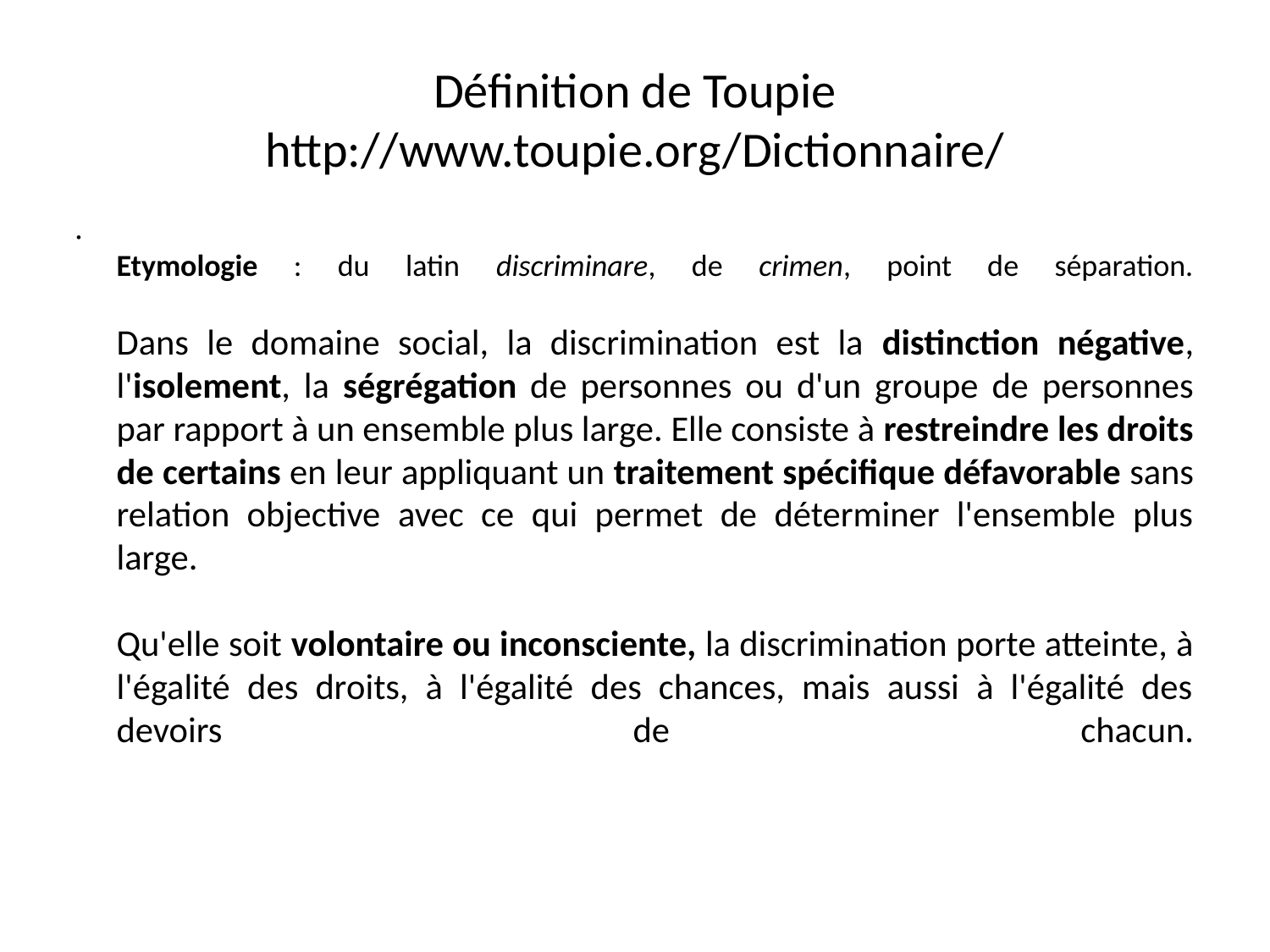

# Définition de Toupie http://www.toupie.org/Dictionnaire/
Etymologie : du latin discriminare, de crimen, point de séparation.
Dans le domaine social, la discrimination est la distinction négative, l'isolement, la ségrégation de personnes ou d'un groupe de personnes par rapport à un ensemble plus large. Elle consiste à restreindre les droits de certains en leur appliquant un traitement spécifique défavorable sans relation objective avec ce qui permet de déterminer l'ensemble plus large.
Qu'elle soit volontaire ou inconsciente, la discrimination porte atteinte, à l'égalité des droits, à l'égalité des chances, mais aussi à l'égalité des devoirs de chacun.